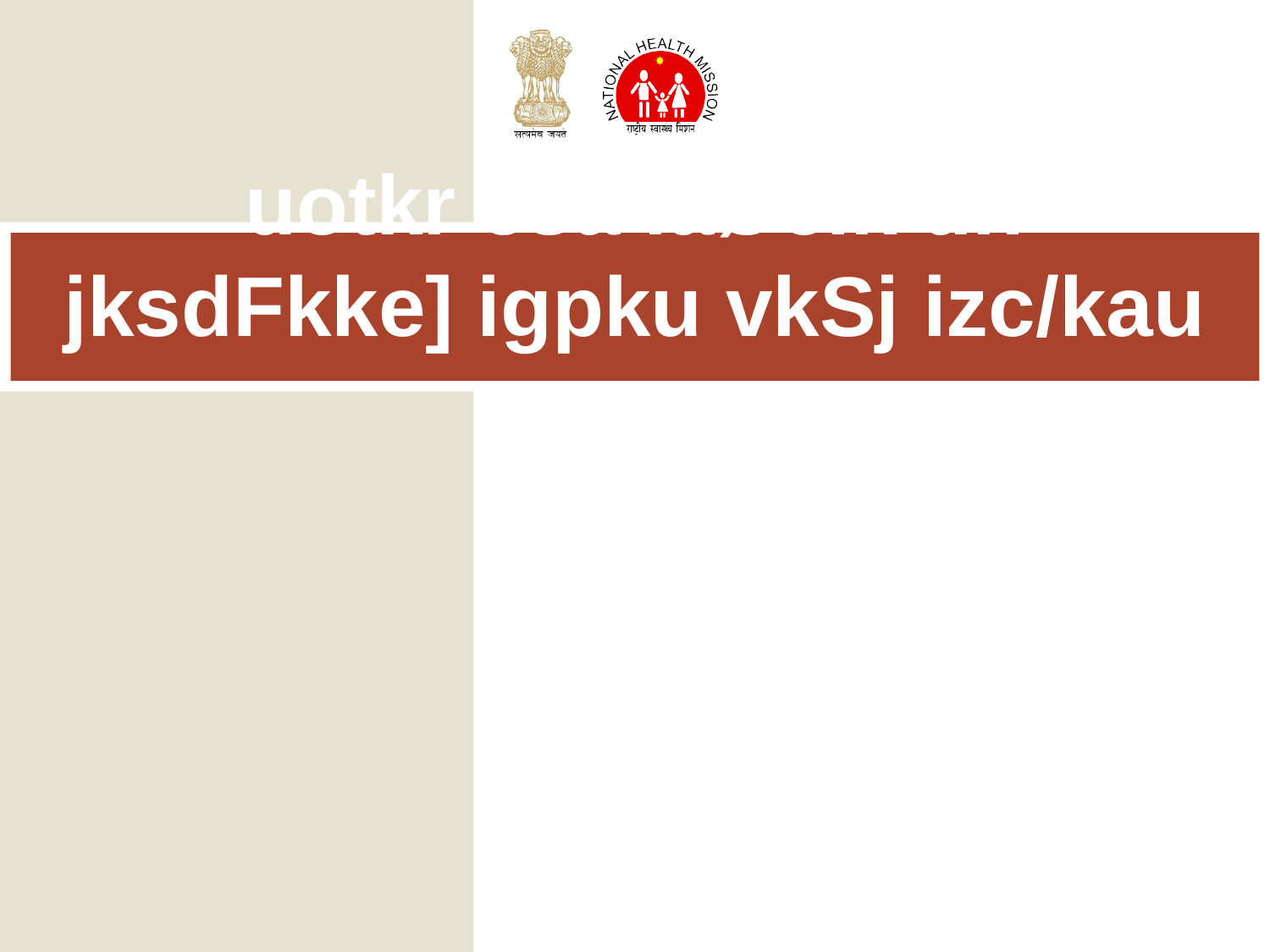

# uotkr esa laØe.k dh jksdFkke] igpku vkSj izc/kau